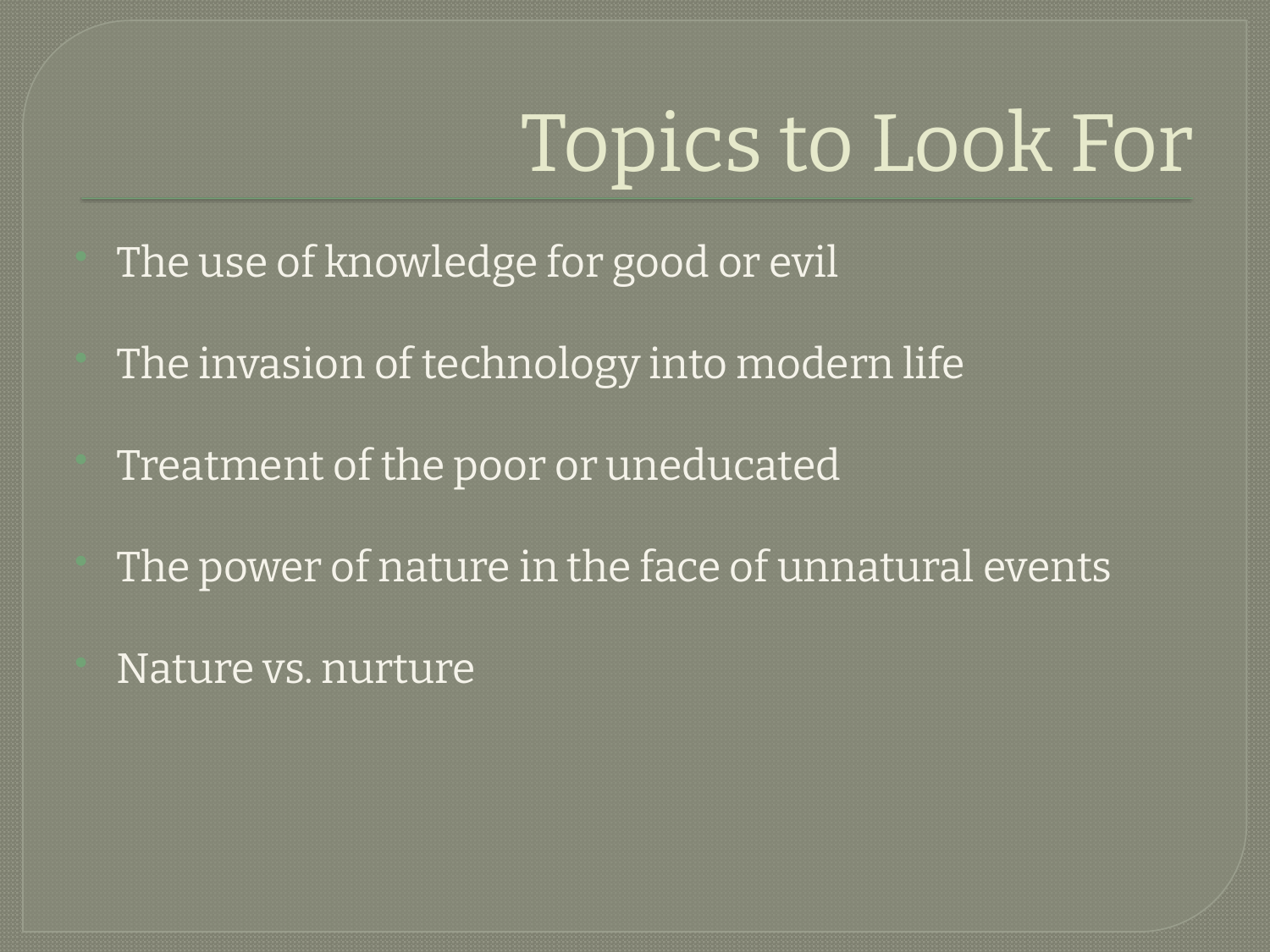

# Topics to Look For
The use of knowledge for good or evil

The invasion of technology into modern life

Treatment of the poor or uneducated

The power of nature in the face of unnatural events

Nature vs. nurture